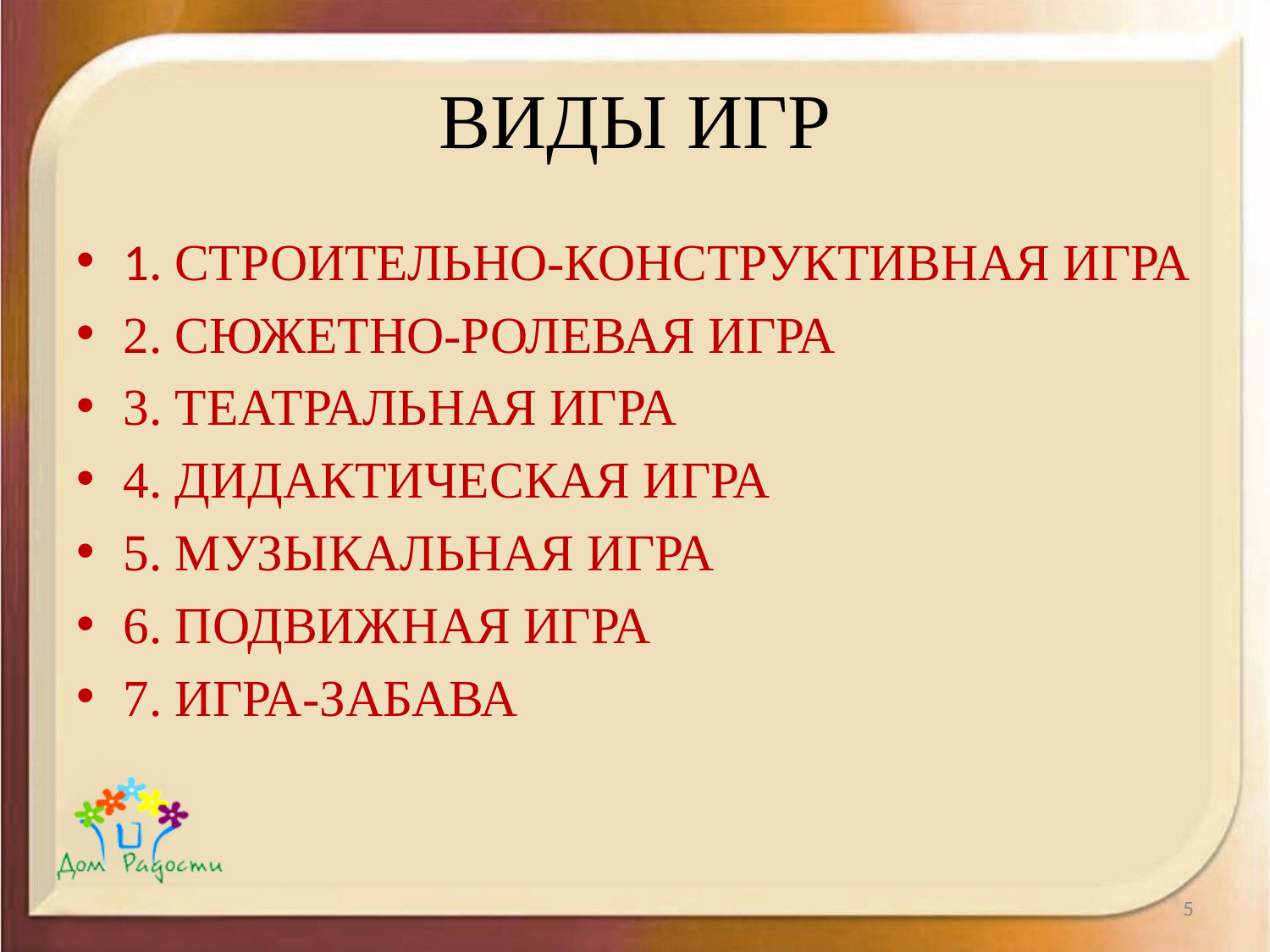

# ВИДЫ ИГР
1. СТРОИТЕЛЬНО-КОНСТРУКТИВНАЯ ИГРА
2. СЮЖЕТНО-РОЛЕВАЯ ИГРА
3. ТЕАТРАЛЬНАЯ ИГРА
4. ДИДАКТИЧЕСКАЯ ИГРА
5. МУЗЫКАЛЬНАЯ ИГРА
6. ПОДВИЖНАЯ ИГРА
7. ИГРА-ЗАБАВА

5